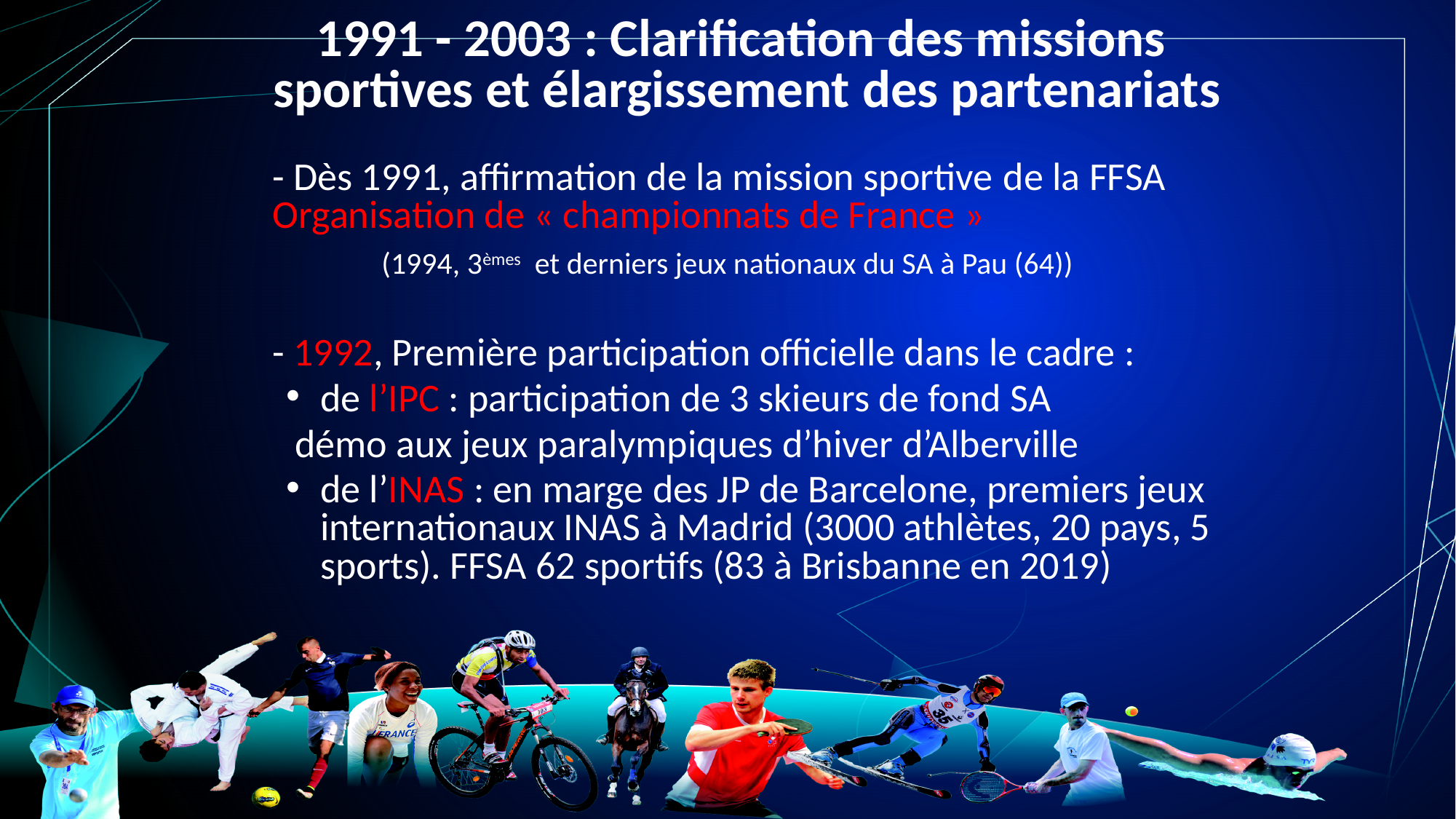

1991 - 2003 : Clarification des missions  sportives et élargissement des partenariats

	- Dès 1991, affirmation de la mission sportive de la FFSA Organisation de « championnats de France »
		(1994, 3èmes  et derniers jeux nationaux du SA à Pau (64))

	- 1992, Première participation officielle dans le cadre :
de l’IPC : participation de 3 skieurs de fond SA
 démo aux jeux paralympiques d’hiver d’Alberville
de l’INAS : en marge des JP de Barcelone, premiers jeux internationaux INAS à Madrid (3000 athlètes, 20 pays, 5 sports). FFSA 62 sportifs (83 à Brisbanne en 2019)